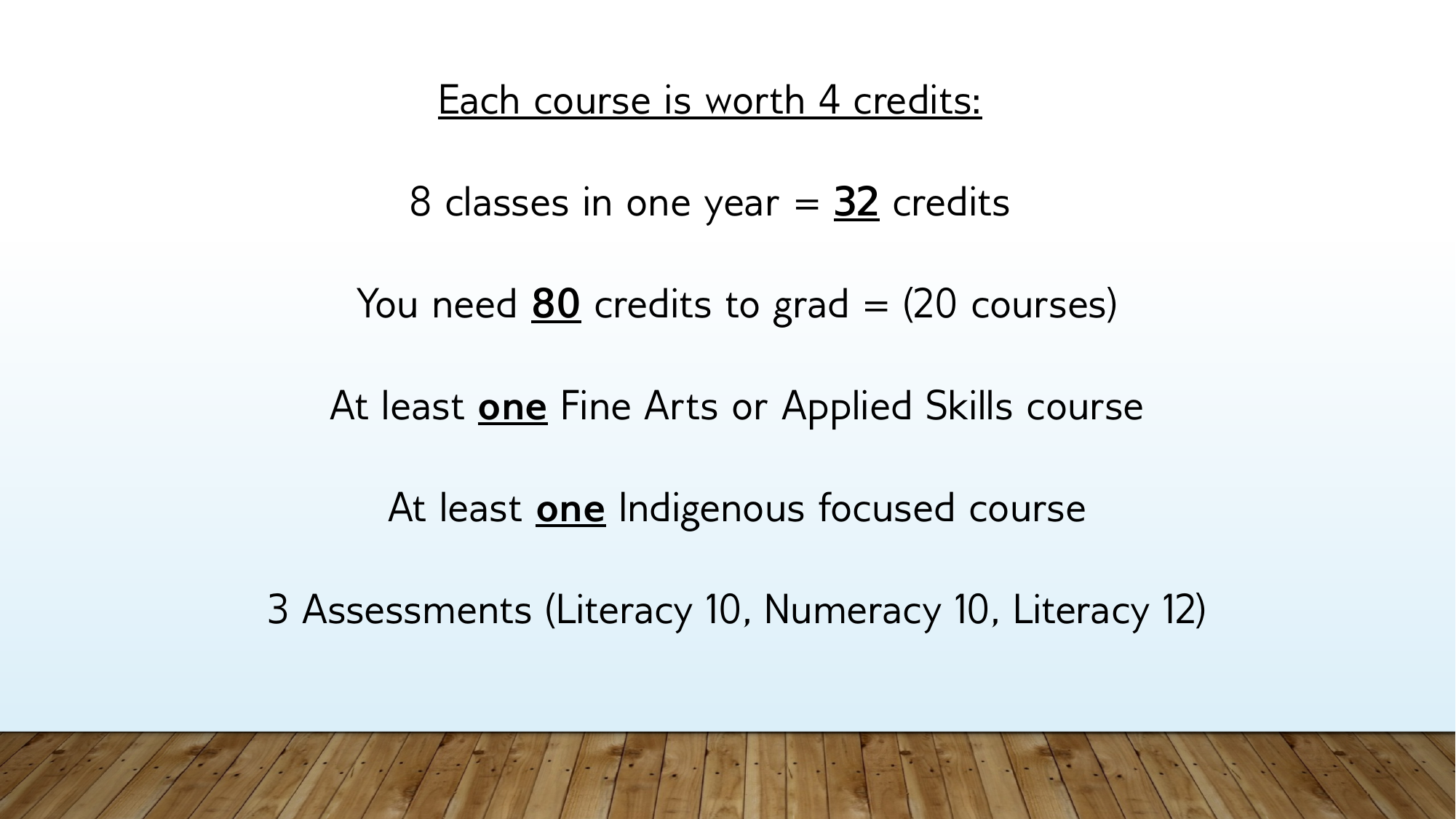

Each course is worth 4 credits:

8 classes in one year = 32 credits

You need 80 credits to grad = (20 courses)

At least one Fine Arts or Applied Skills course

At least one Indigenous focused course

3 Assessments (Literacy 10, Numeracy 10, Literacy 12)